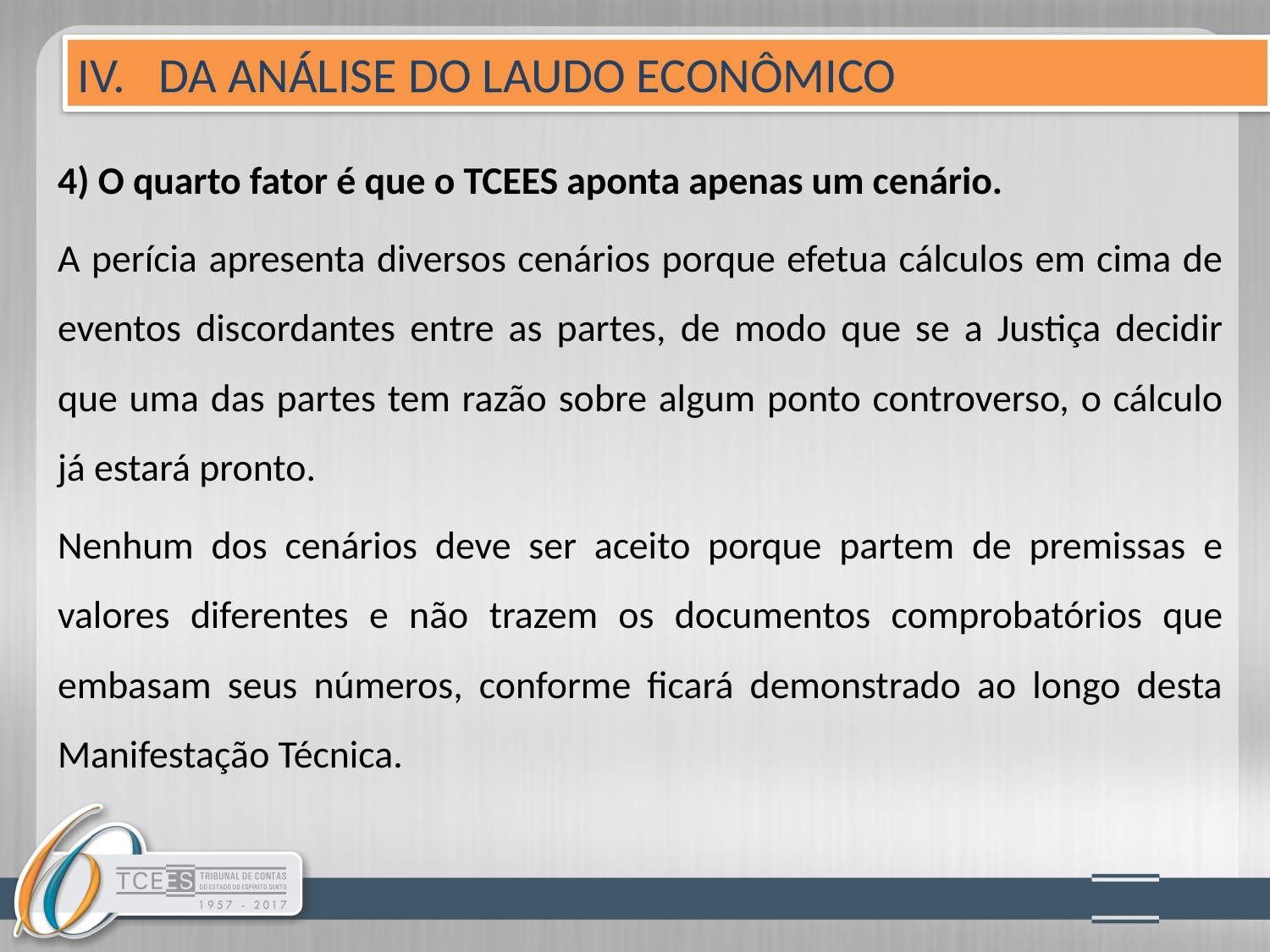

IV.   DA ANÁLISE DO LAUDO ECONÔMICO
4) O quarto fator é que o TCEES aponta apenas um cenário.
A perícia apresenta diversos cenários porque efetua cálculos em cima de eventos discordantes entre as partes, de modo que se a Justiça decidir que uma das partes tem razão sobre algum ponto controverso, o cálculo já estará pronto.
Nenhum dos cenários deve ser aceito porque partem de premissas e valores diferentes e não trazem os documentos comprobatórios que embasam seus números, conforme ficará demonstrado ao longo desta Manifestação Técnica.